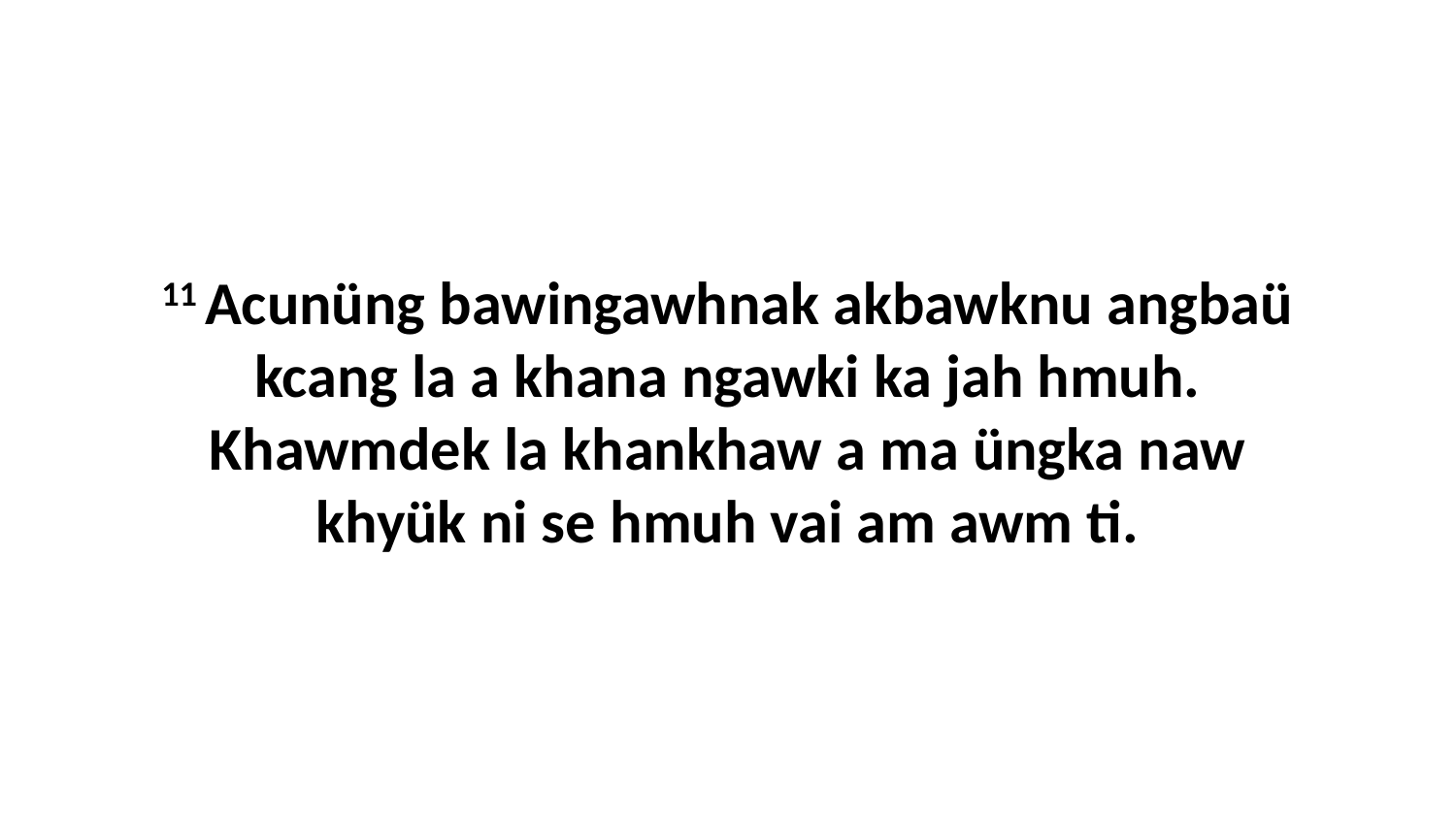

11 Acunüng bawingawhnak akbawknu angbaü kcang la a khana ngawki ka jah hmuh. Khawmdek la khankhaw a ma üngka naw khyük ni se hmuh vai am awm ti.